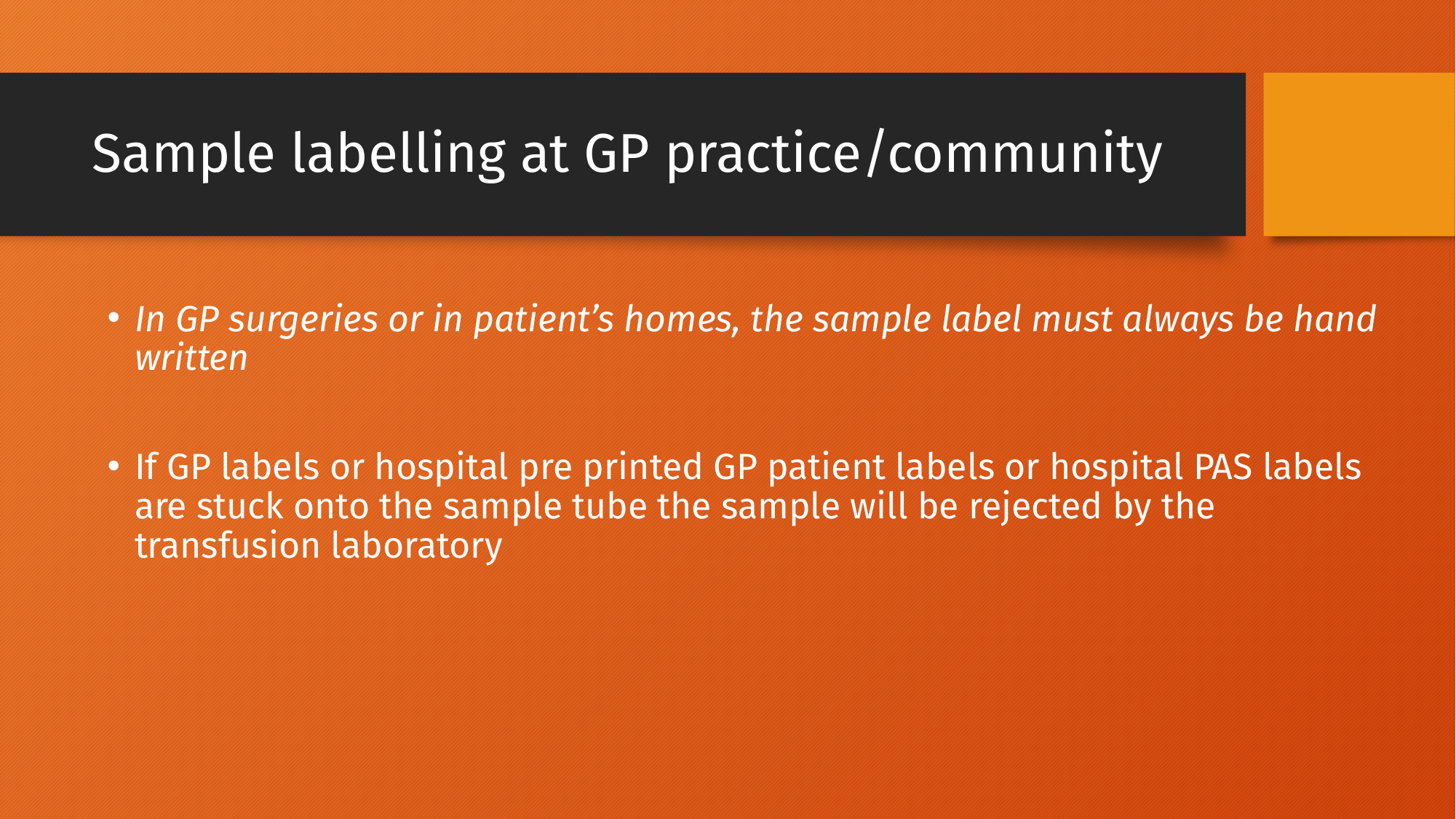

# Sample labelling at GP practice/community

In GP surgeries or in patient’s homes, the sample label must always be hand written

If GP labels or hospital pre printed GP patient labels or hospital PAS labels are stuck onto the sample tube the sample will be rejected by the transfusion laboratory